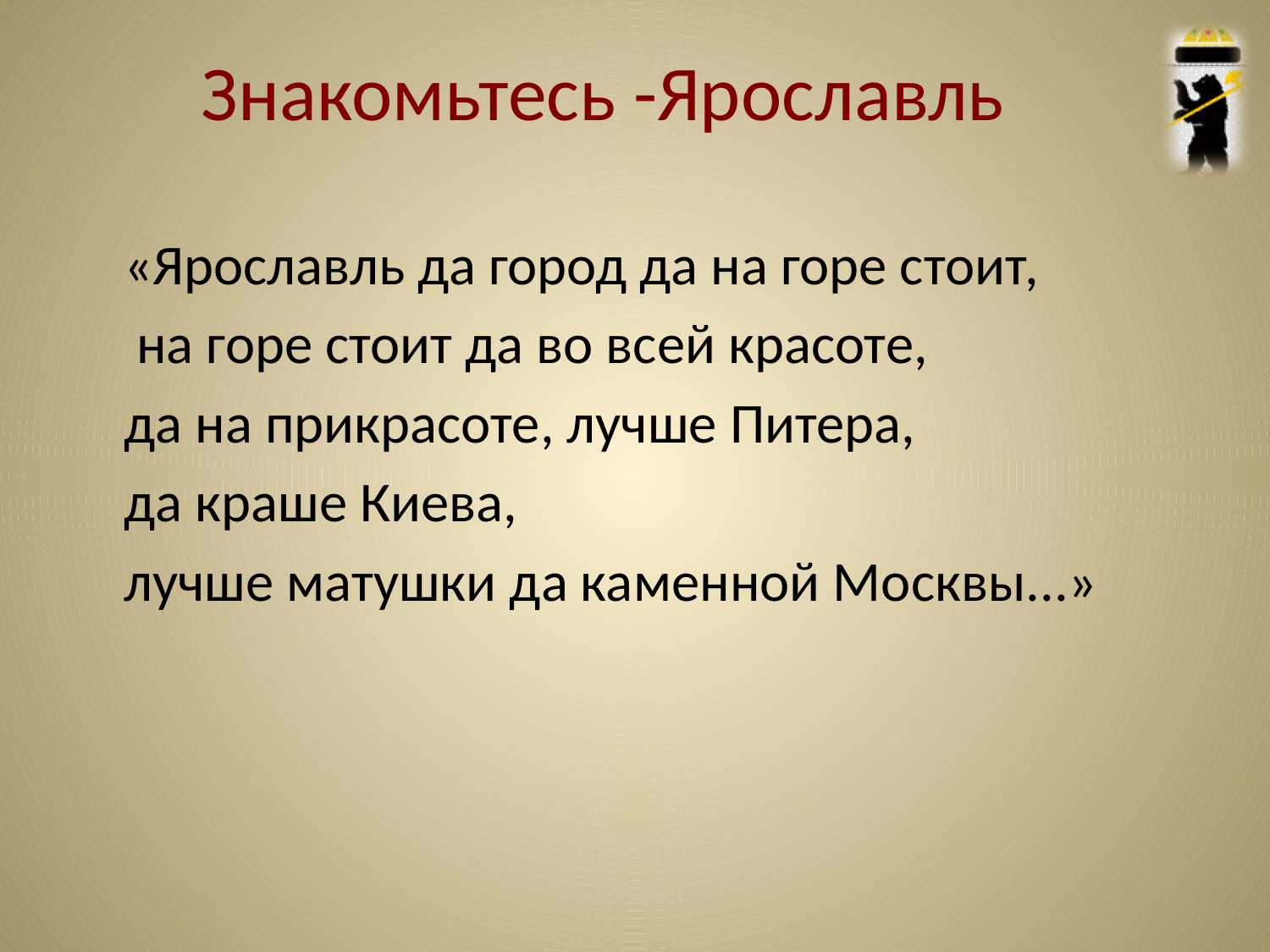

# Знакомьтесь -Ярославль
	«Ярославль да город да на горе стоит,
	 на горе стоит да во всей красоте,
	да на прикрасоте, лучше Питера,
	да краше Киева,
	лучше матушки да каменной Москвы...»